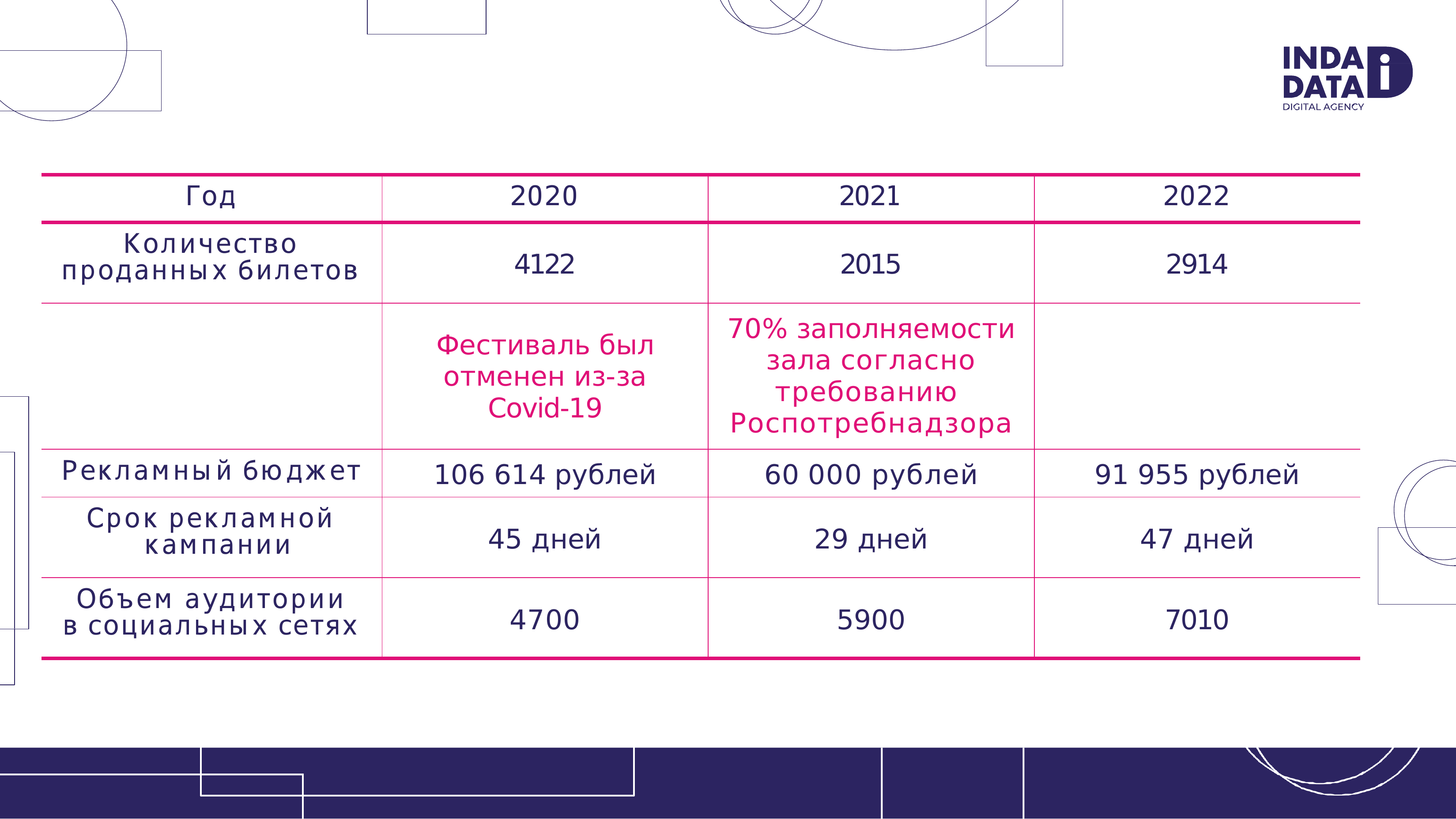

| Год | 2020 | 2021 | 2022 |
| --- | --- | --- | --- |
| Количество проданных билетов | 4122 | 2015 | 2914 |
|  | Фестиваль был отменен из-за Covid-19 | 70% заполняемости зала согласно требованию Роспотребнадзора |  |
| Рекламный бюджет | 106 614 рублей | 60 000 рублей | 91 955 рублей |
| Срок рекламной кампании | 45 дней | 29 дней | 47 дней |
| Объем аудитории в социальных сетях | 4700 | 5900 | 7010 |